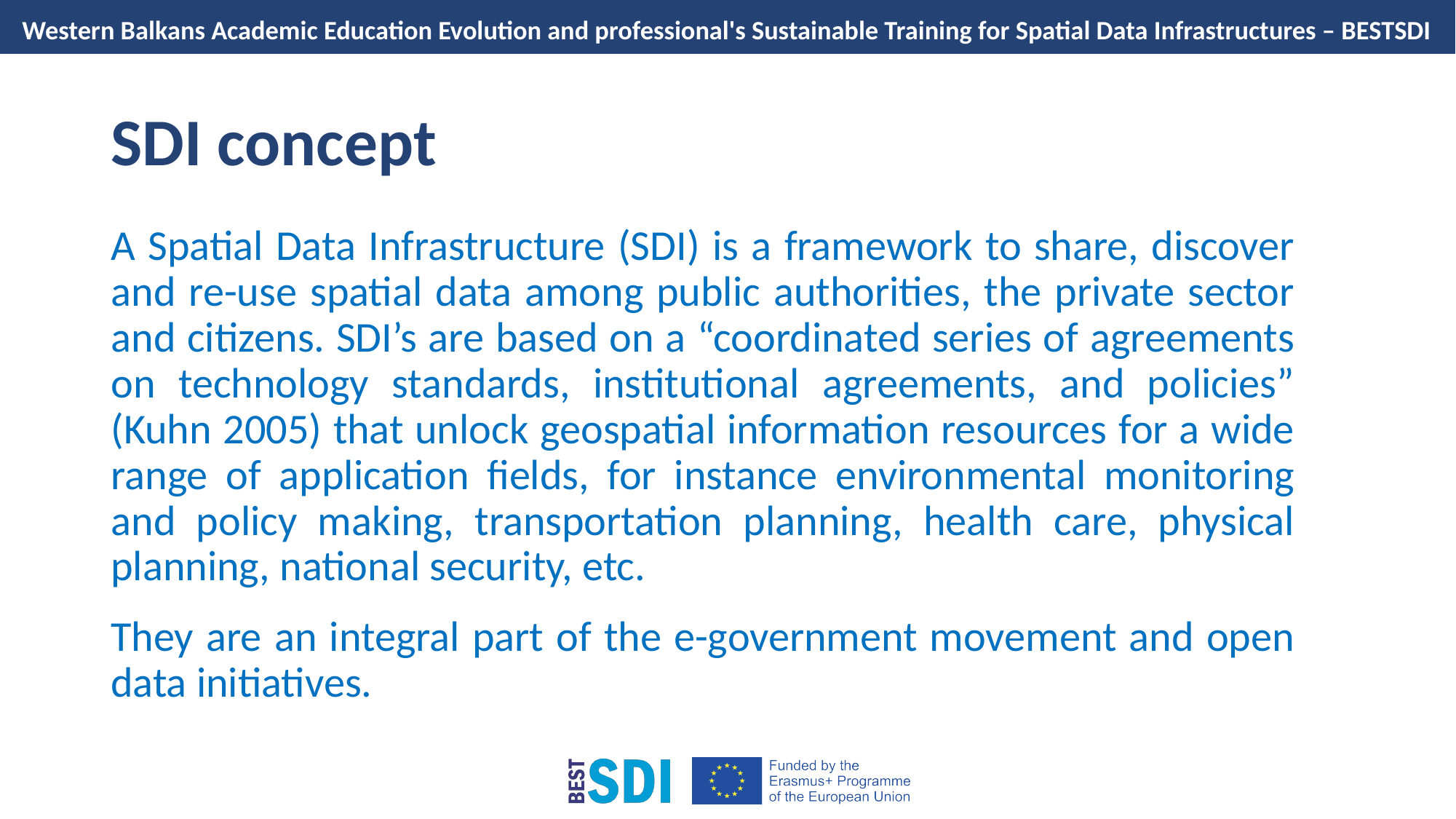

# SDI concept
A Spatial Data Infrastructure (SDI) is a framework to share, discover and re-use spatial data among public authorities, the private sector and citizens. SDI’s are based on a “coordinated series of agreements on technology standards, institutional agreements, and policies” (Kuhn 2005) that unlock geospatial information resources for a wide range of application fields, for instance environmental monitoring and policy making, transportation planning, health care, physical planning, national security, etc.
They are an integral part of the e-government movement and open data initiatives.